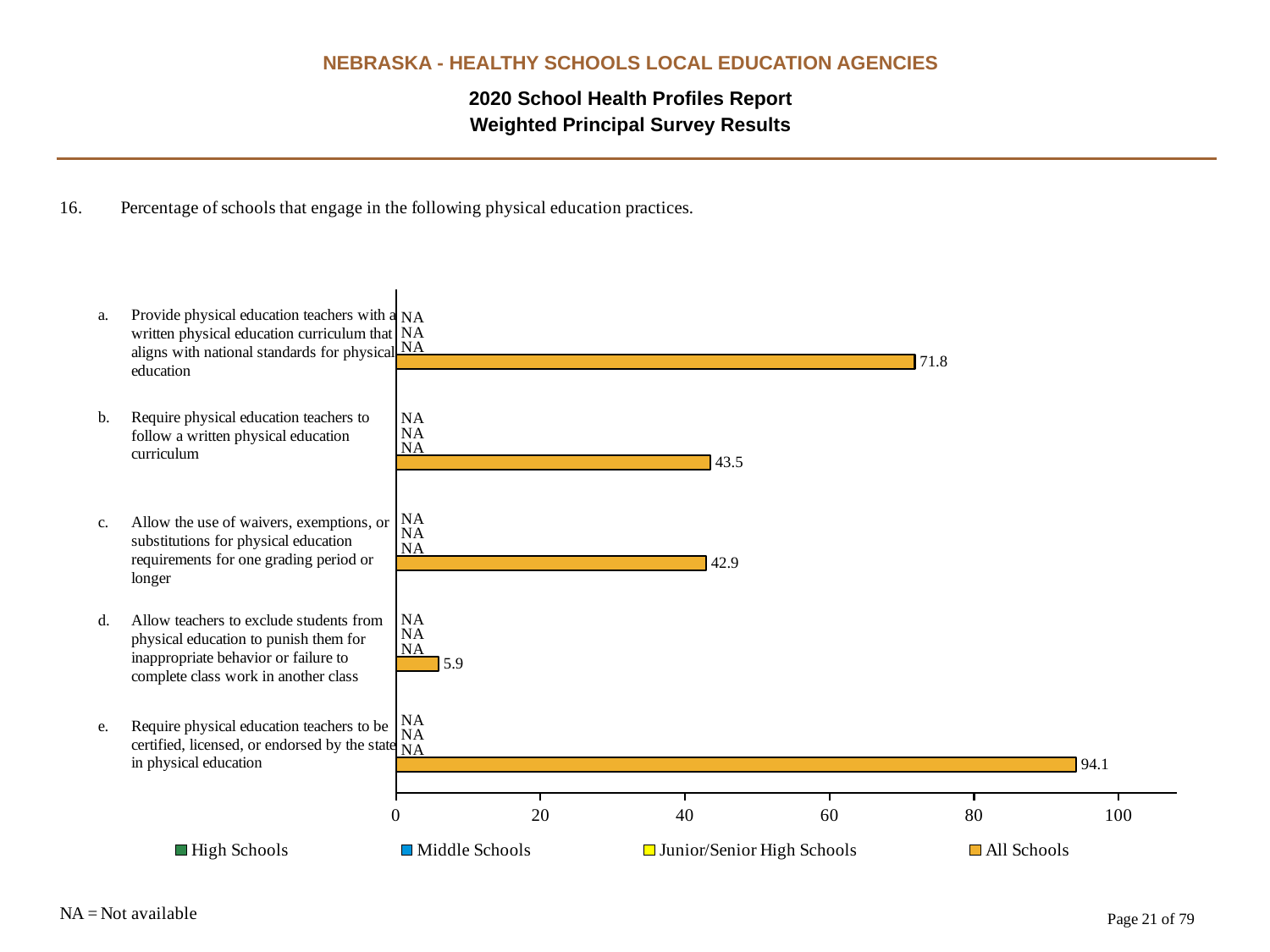

NEBRASKA - HEALTHY SCHOOLS LOCAL EDUCATION AGENCIES
2020 School Health Profiles Report
Weighted Principal Survey Results

### Chart

| Category | All Schools | Junior/Senior High Schools | Middle Schools | High Schools |
|---|---|---|---|---|
| Require physical education teachers to be certified, licensed, or endorsed by the state in physical education | 94.1 | 0.0009 | 0.0009 | 0.0009 |
| Allow teachers to exclude students from physical education to punish them for inappropriate behavior or failure to complete class work in another class | 5.9 | 0.0009 | 0.0009 | 0.0009 |
| Allow the use of waivers, exemptions, or substitutions for physical education requirements for one grading period or longer | 42.9 | 0.0009 | 0.0009 | 0.0009 |
| Require physical education teachers to follow a written physical education curriculum | 43.5 | 0.0009 | 0.0009 | 0.0009 |
| Provide physical education teachers with a written physical education curriculum that aligns with national standards for physical education | 71.8 | 0.0009 | 0.0009 | 0.0009 |